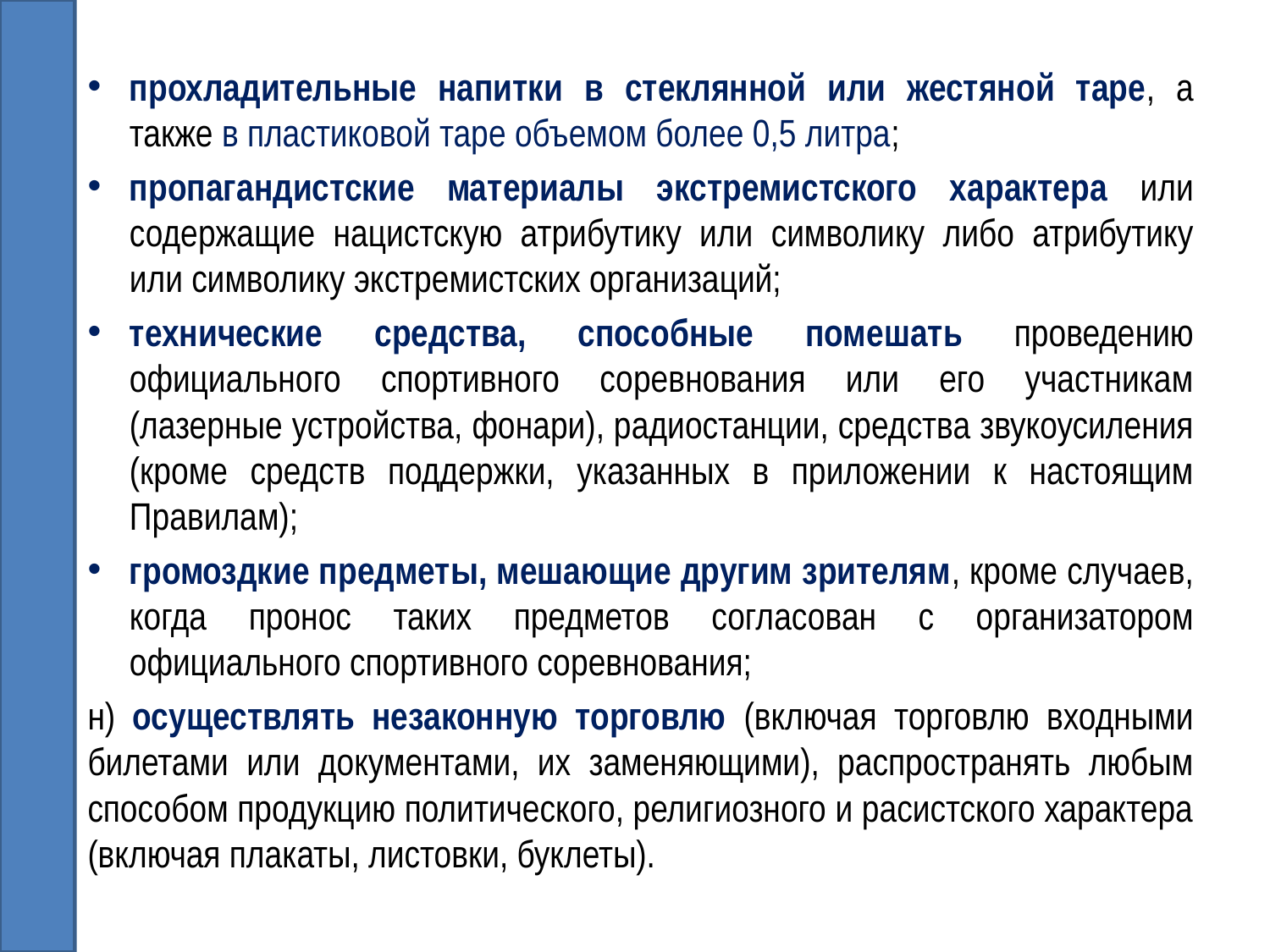

прохладительные напитки в стеклянной или жестяной таре, а также в пластиковой таре объемом более 0,5 литра;
пропагандистские материалы экстремистского характера или содержащие нацистскую атрибутику или символику либо атрибутику или символику экстремистских организаций;
технические средства, способные помешать проведению официального спортивного соревнования или его участникам (лазерные устройства, фонари), радиостанции, средства звукоусиления (кроме средств поддержки, указанных в приложении к настоящим Правилам);
громоздкие предметы, мешающие другим зрителям, кроме случаев, когда пронос таких предметов согласован с организатором официального спортивного соревнования;
н) осуществлять незаконную торговлю (включая торговлю входными билетами или документами, их заменяющими), распространять любым способом продукцию политического, религиозного и расистского характера (включая плакаты, листовки, буклеты).